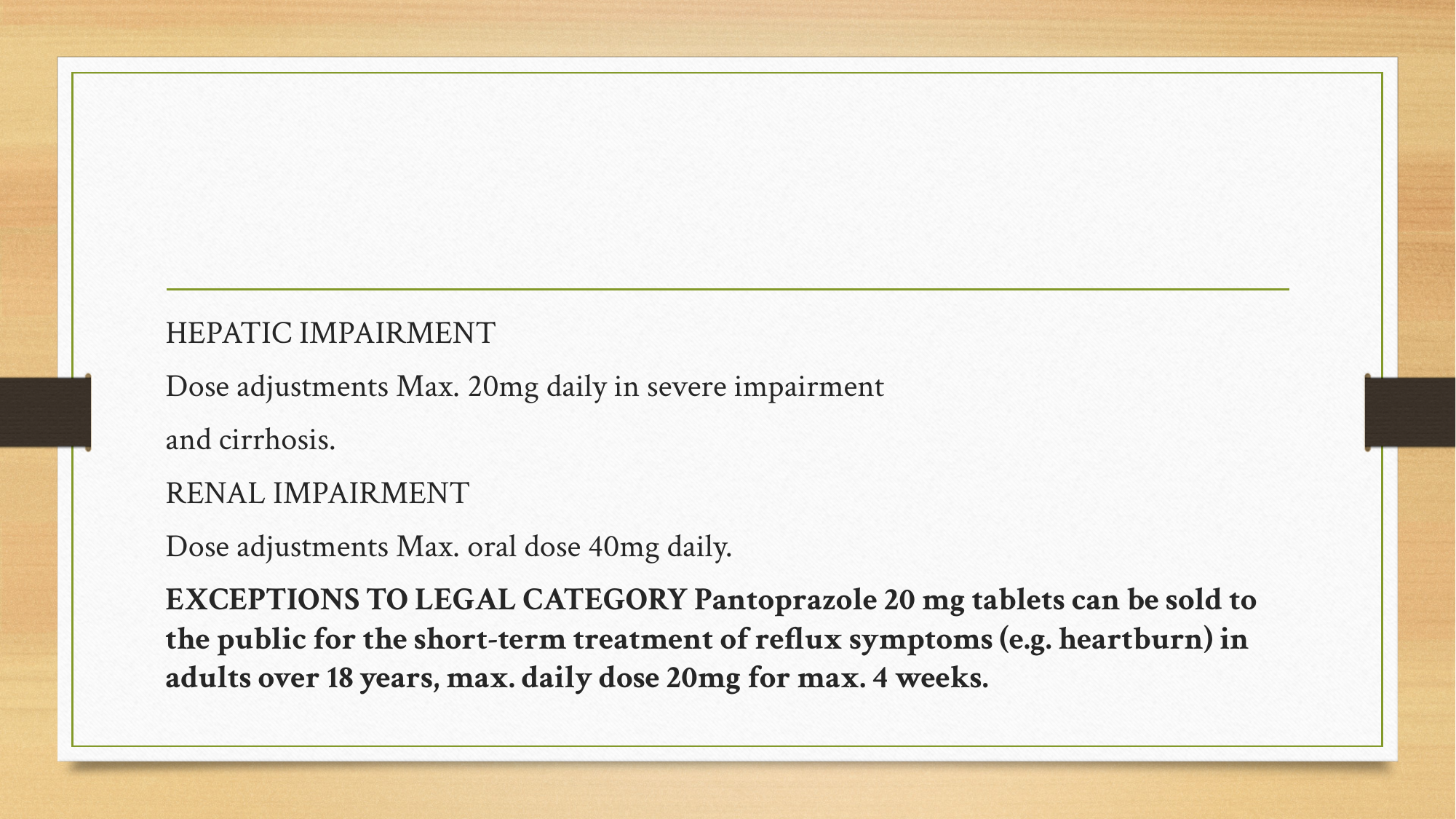

#
HEPATIC IMPAIRMENT
Dose adjustments Max. 20mg daily in severe impairment
and cirrhosis.
RENAL IMPAIRMENT
Dose adjustments Max. oral dose 40mg daily.
EXCEPTIONS TO LEGAL CATEGORY Pantoprazole 20 mg tablets can be sold to the public for the short-term treatment of reflux symptoms (e.g. heartburn) in adults over 18 years, max. daily dose 20mg for max. 4 weeks.